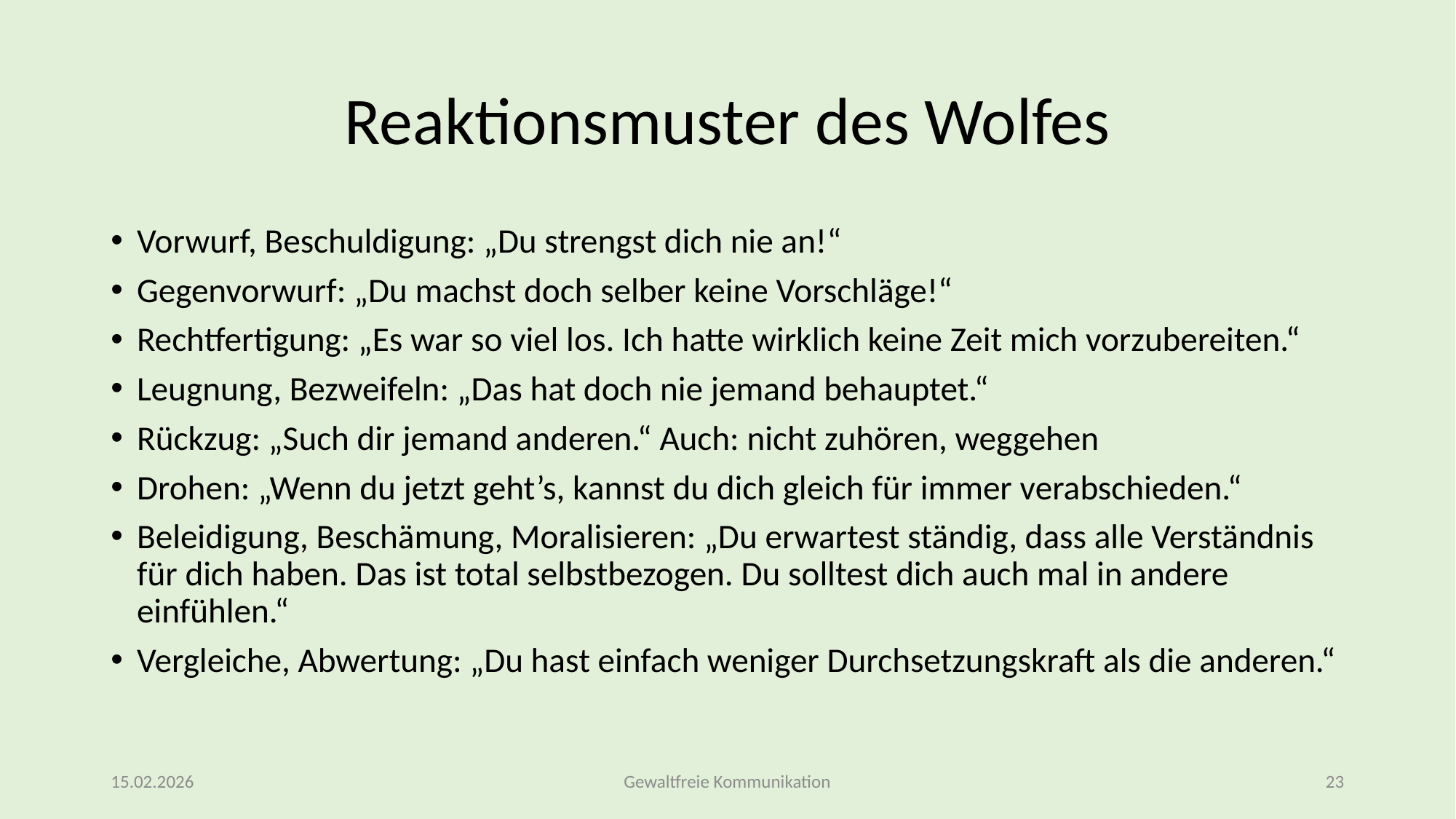

# Reaktionsmuster des Wolfes
Vorwurf, Beschuldigung: „Du strengst dich nie an!“
Gegenvorwurf: „Du machst doch selber keine Vorschläge!“
Rechtfertigung: „Es war so viel los. Ich hatte wirklich keine Zeit mich vorzubereiten.“
Leugnung, Bezweifeln: „Das hat doch nie jemand behauptet.“
Rückzug: „Such dir jemand anderen.“ Auch: nicht zuhören, weggehen
Drohen: „Wenn du jetzt geht’s, kannst du dich gleich für immer verabschieden.“
Beleidigung, Beschämung, Moralisieren: „Du erwartest ständig, dass alle Verständnis für dich haben. Das ist total selbstbezogen. Du solltest dich auch mal in andere einfühlen.“
Vergleiche, Abwertung: „Du hast einfach weniger Durchsetzungskraft als die anderen.“

15.02.2026
Gewaltfreie Kommunikation
23